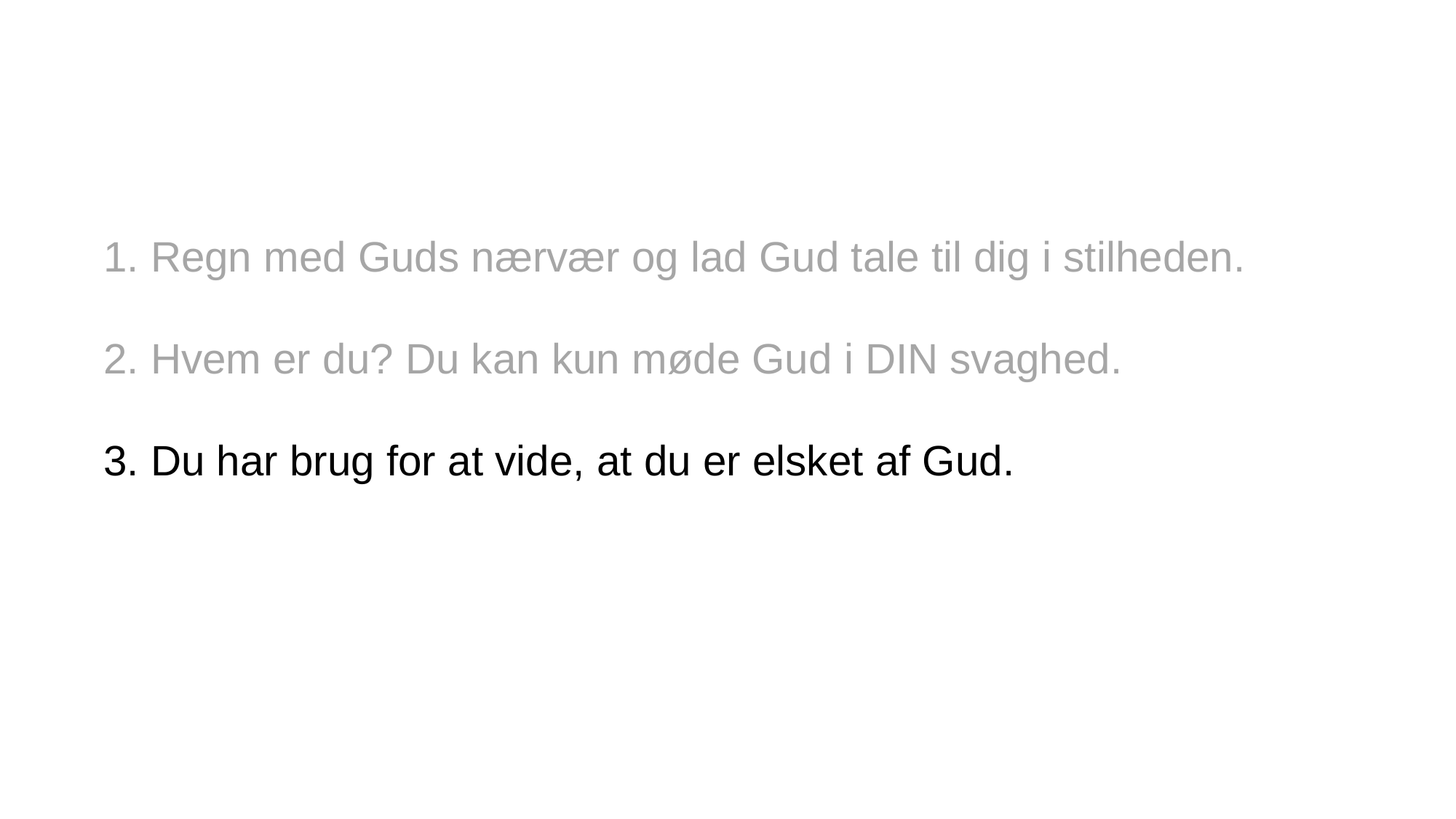

1. Regn med Guds nærvær og lad Gud tale til dig i stilheden.

2. Hvem er du? Du kan kun møde Gud i DIN svaghed.

3. Du har brug for at vide, at du er elsket af Gud.